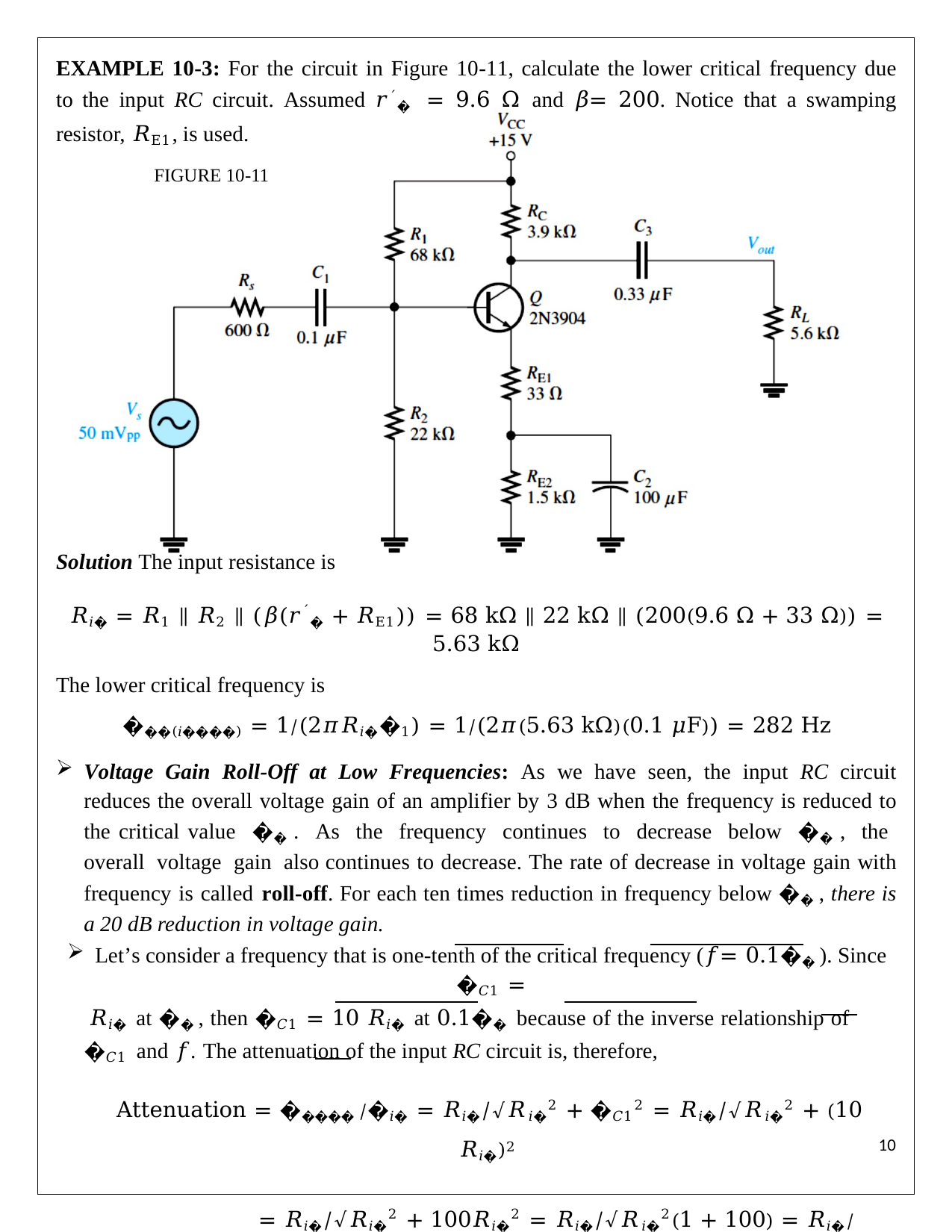

EXAMPLE 10-3: For the circuit in Figure 10-11, calculate the lower critical frequency due to the input RC circuit. Assumed 𝑟´�  = 9.6 Ω and 𝛽= 200. Notice that a swamping resistor, 𝑅E1, is used.

FIGURE 10-11

Solution The input resistance is

𝑅𝑖�  = 𝑅1  ∥ 𝑅2  ∥ (𝛽(𝑟´�  + 𝑅E1)) = 68 kΩ ∥ 22 kΩ ∥ (200(9.6 Ω + 33 Ω)) = 5.63 kΩ

The lower critical frequency is
���(𝑖����)  = 1⁄(2𝜋𝑅𝑖��1) = 1⁄(2𝜋(5.63 kΩ)(0.1 𝜇F)) = 282 Hz

Voltage Gain Roll-Off at Low Frequencies: As we have seen, the input RC circuit reduces the overall voltage gain of an amplifier by 3 dB when the frequency is reduced to the critical value  �� .  As  the  frequency  continues  to  decrease  below  �� ,  the  overall  voltage  gain  also continues to decrease. The rate of decrease in voltage gain with frequency is called roll-off. For each ten times reduction in frequency below �� , there is a 20 dB reduction in voltage gain.
Let’s consider a frequency that is one-tenth of the critical frequency (𝑓= 0.1�� ). Since �𝐶1  =
𝑅𝑖�  at �� , then �𝐶1  = 10 𝑅𝑖�  at 0.1��  because of the inverse relationship of �𝐶1  and 𝑓. The attenuation of the input RC circuit is, therefore,

Attenuation = ����� ⁄�𝑖�  = 𝑅𝑖�⁄√𝑅𝑖�2  + �𝐶12  = 𝑅𝑖�⁄√𝑅𝑖�2  + (10 𝑅𝑖�)2

= 𝑅𝑖�⁄√𝑅𝑖�2  + 100𝑅𝑖�2  = 𝑅𝑖�⁄√𝑅𝑖�2(1 + 100) = 𝑅𝑖�⁄(𝑅𝑖�√101)

= 1⁄√101 ≅ 1⁄10 = 0.1
The dB attenuation is 20 log(����� ⁄�𝑖�) = 20 log(0.1) = −20 dB

10